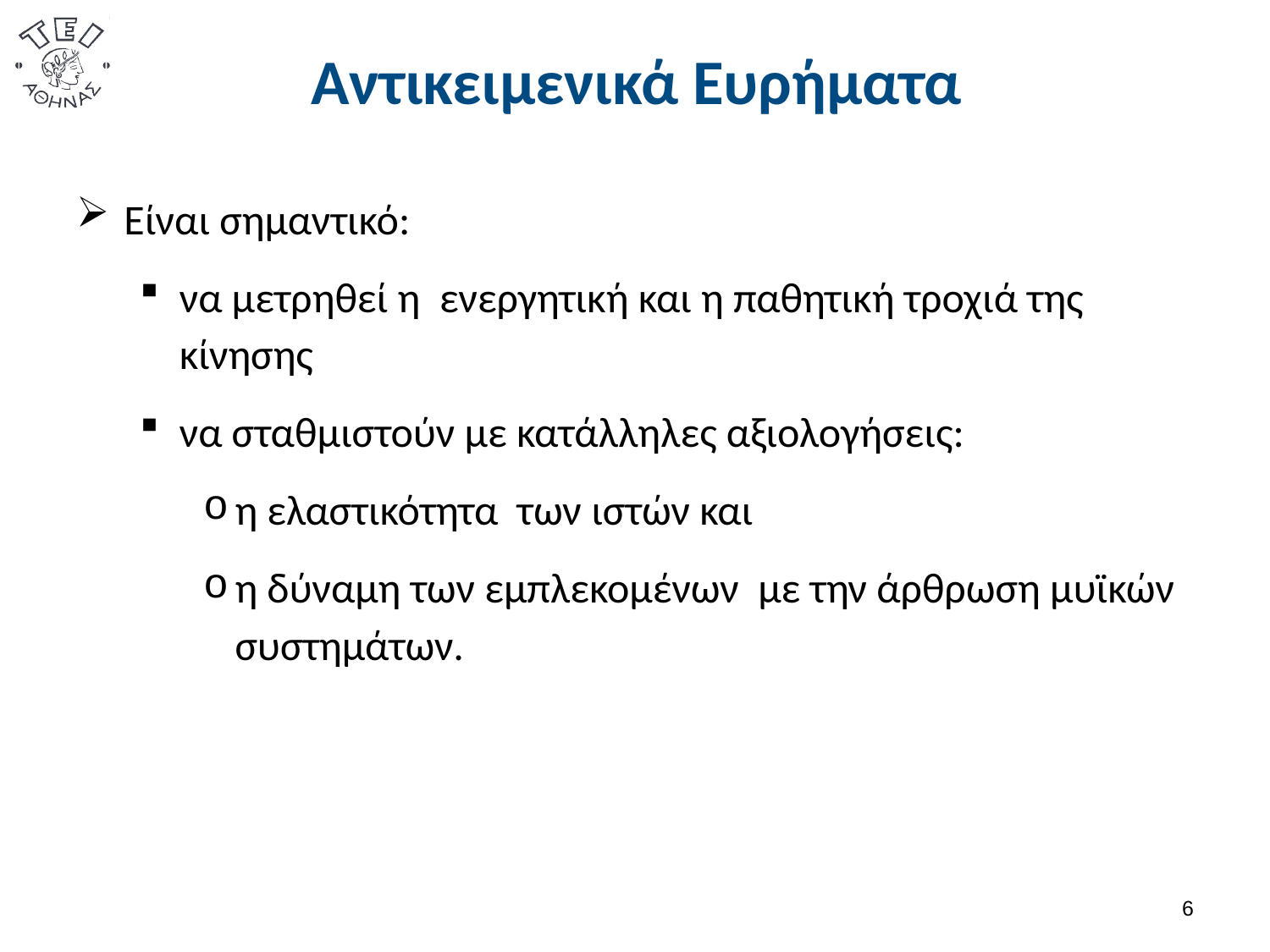

# Αντικειμενικά Ευρήματα
Είναι σημαντικό:
να μετρηθεί η  ενεργητική και η παθητική τροχιά της κίνησης
να σταθμιστούν με κατάλληλες αξιολογήσεις:
η ελαστικότητα  των ιστών και
η δύναμη των εμπλεκομένων  με την άρθρωση μυϊκών συστημάτων.
6